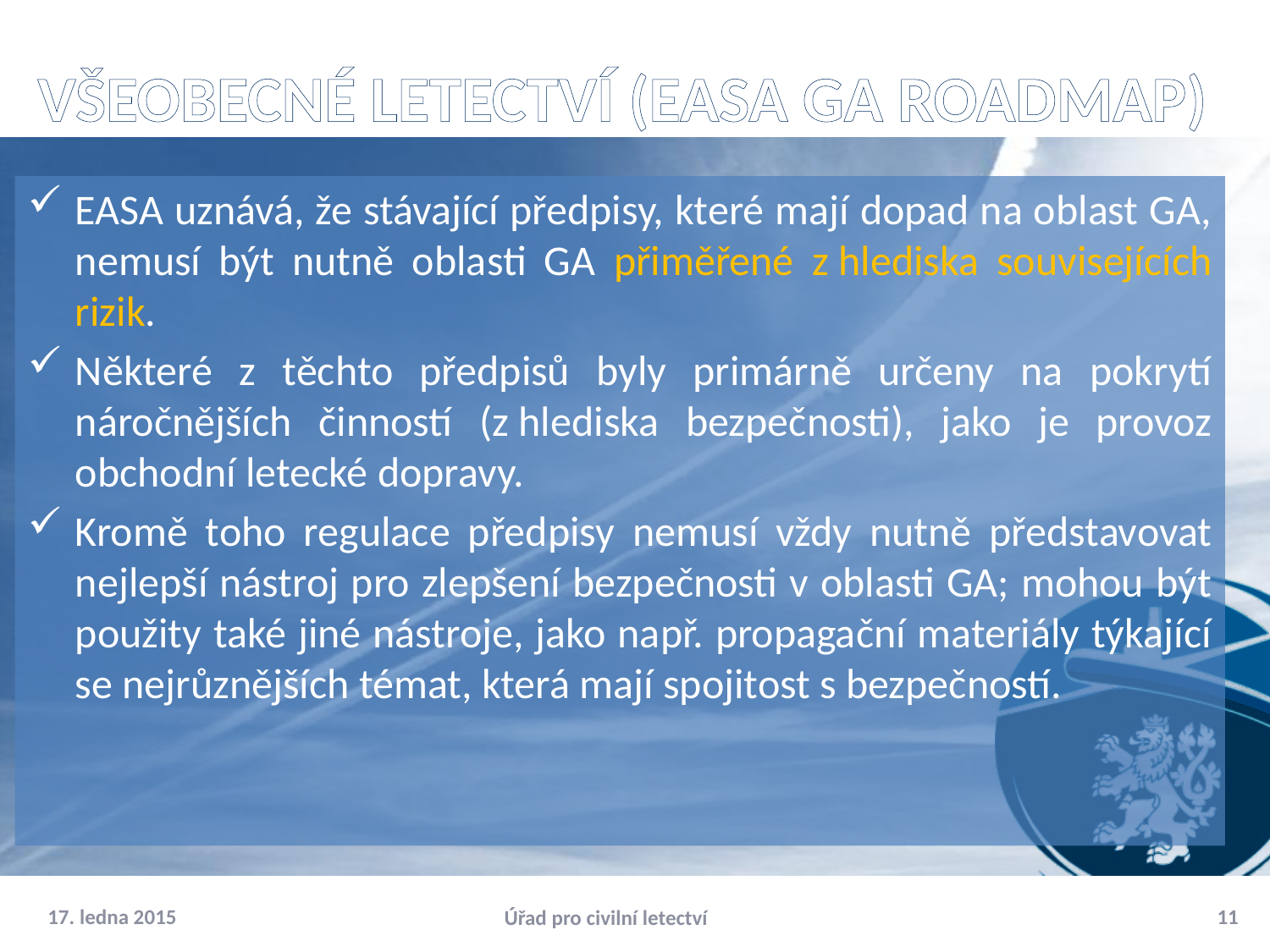

# Všeobecné letectví (EASA GA RoadMap)
EASA uznává, že stávající předpisy, které mají dopad na oblast GA, nemusí být nutně oblasti GA přiměřené z hlediska souvisejících rizik.
Některé z těchto předpisů byly primárně určeny na pokrytí náročnějších činností (z hlediska bezpečnosti), jako je provoz obchodní letecké dopravy.
Kromě toho regulace předpisy nemusí vždy nutně představovat nejlepší nástroj pro zlepšení bezpečnosti v oblasti GA; mohou být použity také jiné nástroje, jako např. propagační materiály týkající se nejrůznějších témat, která mají spojitost s bezpečností.

17. ledna 2015
11
Úřad pro civilní letectví